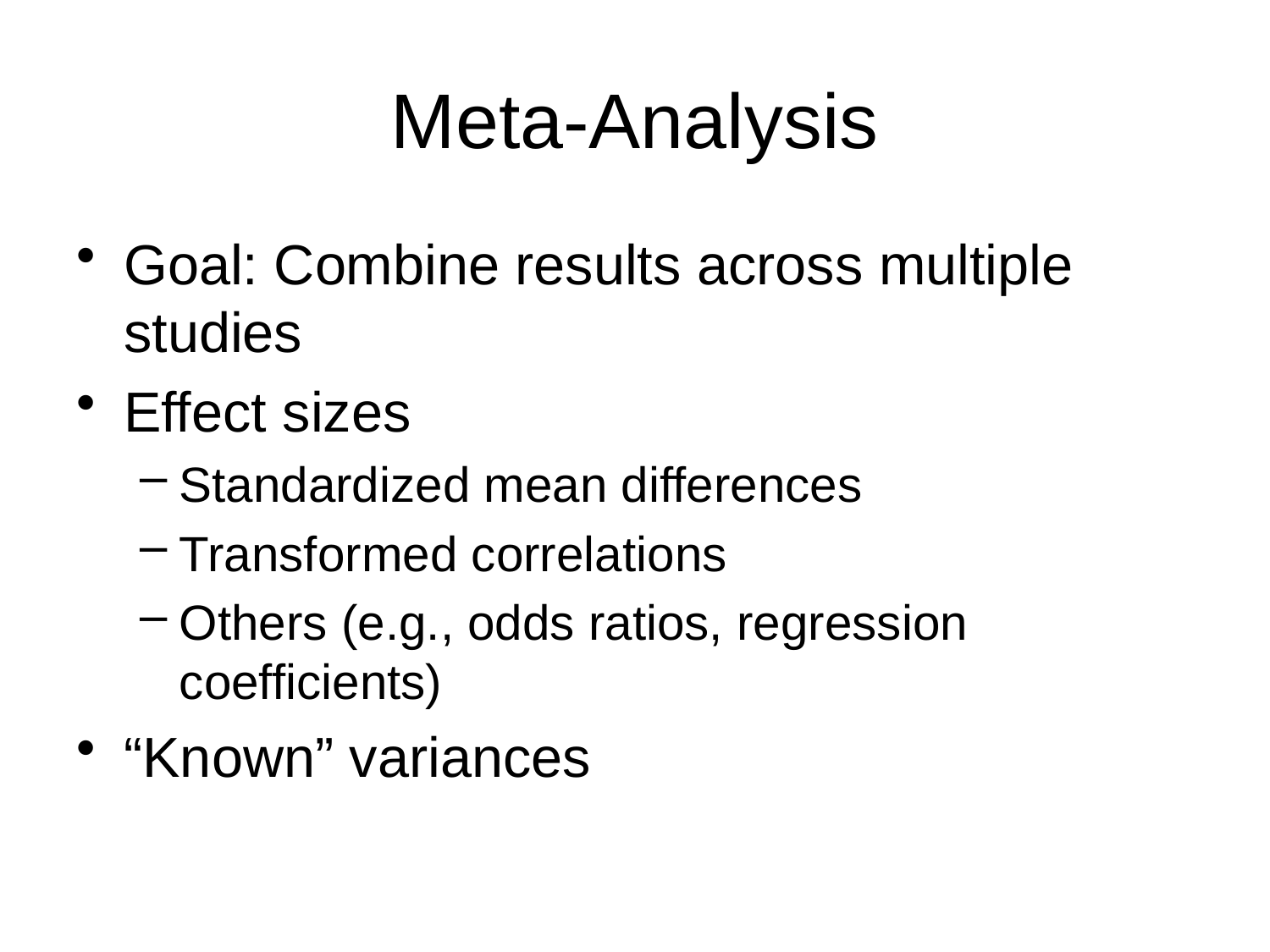

# Meta-Analysis
Goal: Combine results across multiple studies
Effect sizes
Standardized mean differences
Transformed correlations
Others (e.g., odds ratios, regression coefficients)
“Known” variances